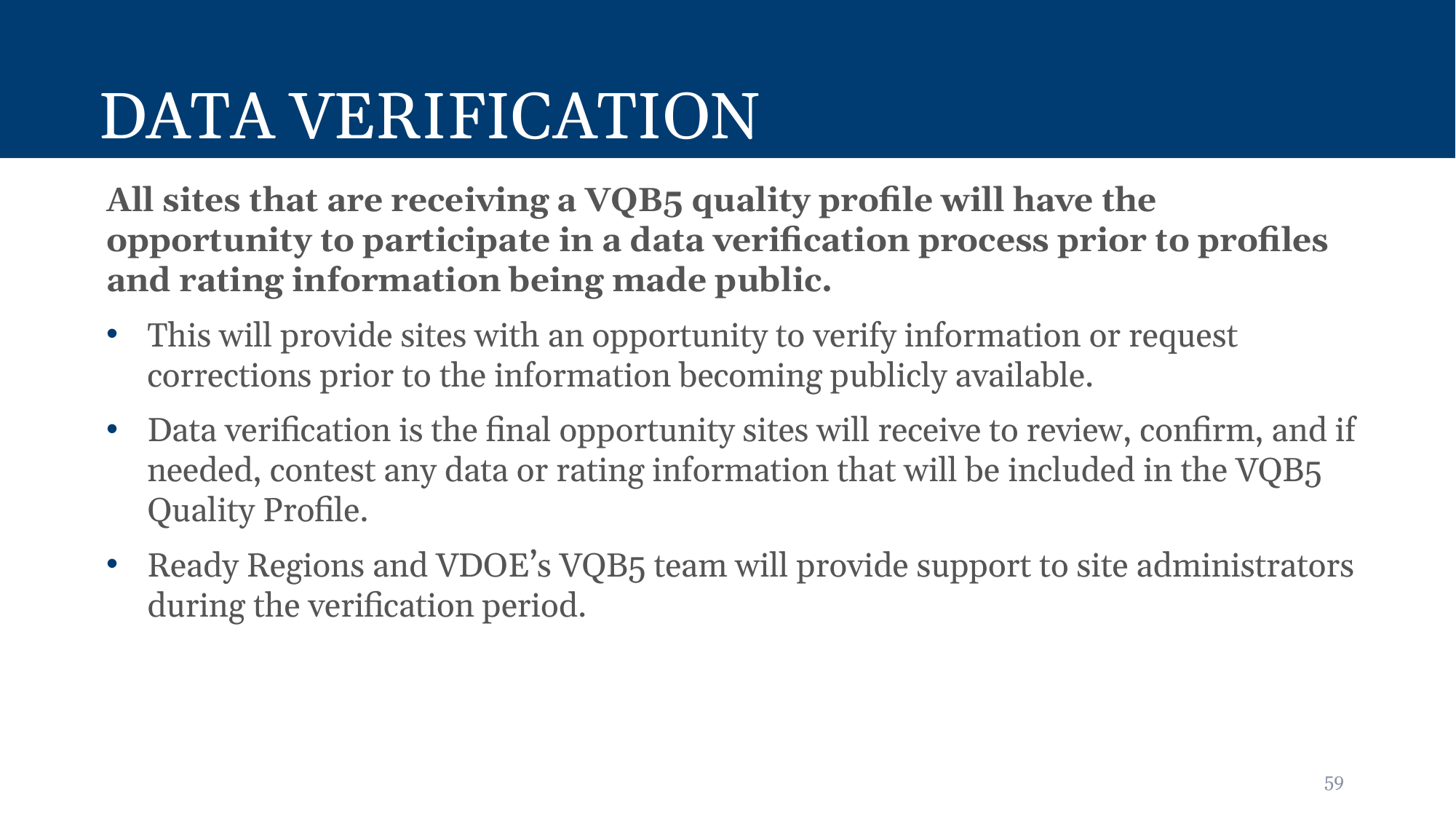

# Data Verification
All sites that are receiving a VQB5 quality profile will have the opportunity to participate in a data verification process prior to profiles and rating information being made public.
This will provide sites with an opportunity to verify information or request corrections prior to the information becoming publicly available.
Data verification is the final opportunity sites will receive to review, confirm, and if needed, contest any data or rating information that will be included in the VQB5 Quality Profile.
Ready Regions and VDOE’s VQB5 team will provide support to site administrators during the verification period.

59